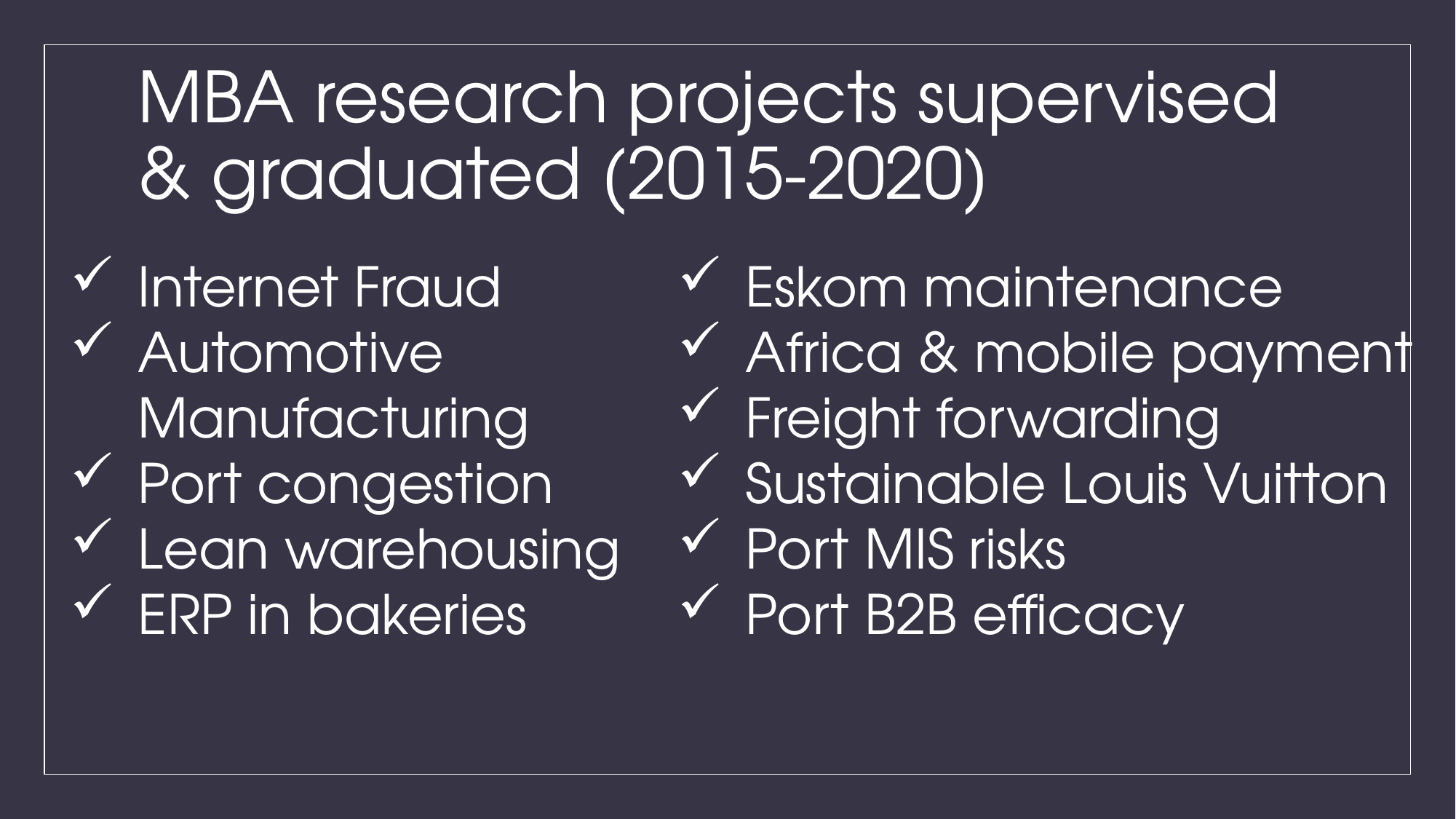

# MBA research projects supervised & graduated (2015-2020)
Internet Fraud
Automotive Manufacturing
Port congestion
Lean warehousing
ERP in bakeries

Eskom maintenance
Africa & mobile payment
Freight forwarding
Sustainable Louis Vuitton
Port MIS risks
Port B2B efficacy